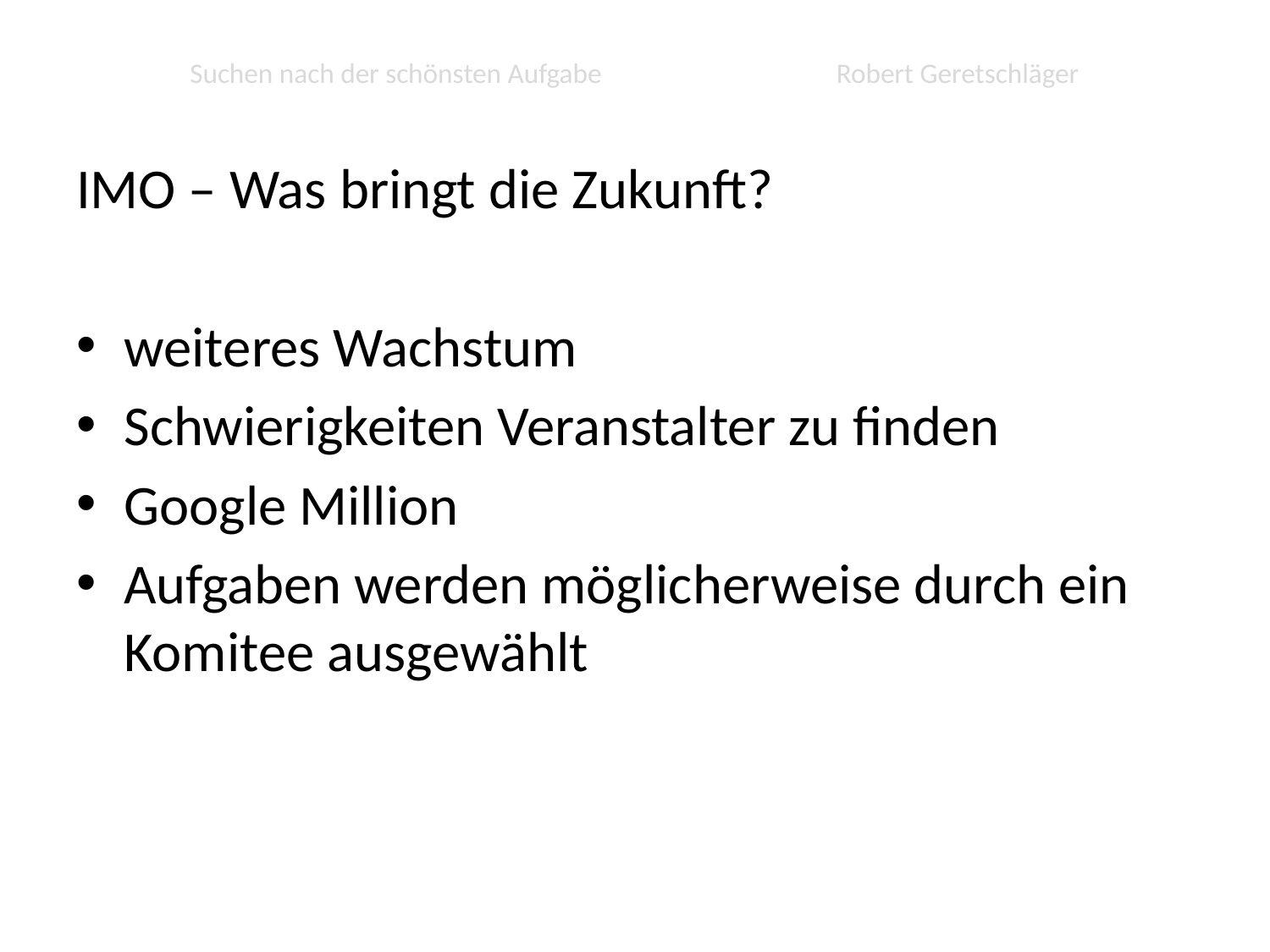

# Suchen nach der schönsten Aufgabe                                     Robert Geretschläger
IMO – Was bringt die Zukunft?

weiteres Wachstum
Schwierigkeiten Veranstalter zu finden
Google Million
Aufgaben werden möglicherweise durch ein Komitee ausgewählt